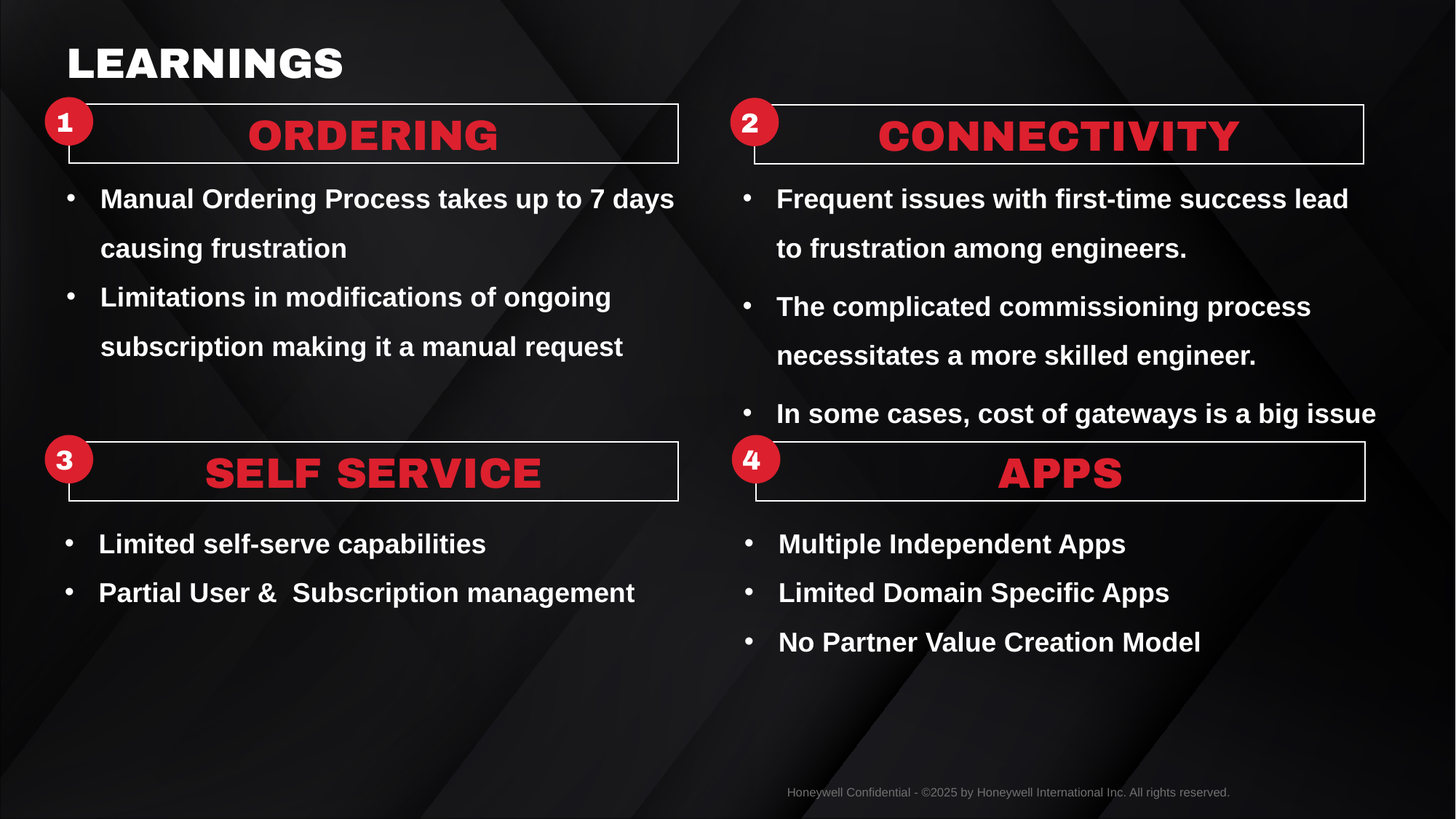

# learnings
1
2
ORDERING
CONNECTIVITY
Manual Ordering Process takes up to 7 days causing frustration
Limitations in modifications of ongoing subscription making it a manual request

Frequent issues with first-time success lead to frustration among engineers.
The complicated commissioning process necessitates a more skilled engineer.
In some cases, cost of gateways is a big issue

3
4
SELF SERVICE
APPS
Limited self-serve capabilities
Partial User &  Subscription management
Multiple Independent Apps
Limited Domain Specific Apps
No Partner Value Creation Model